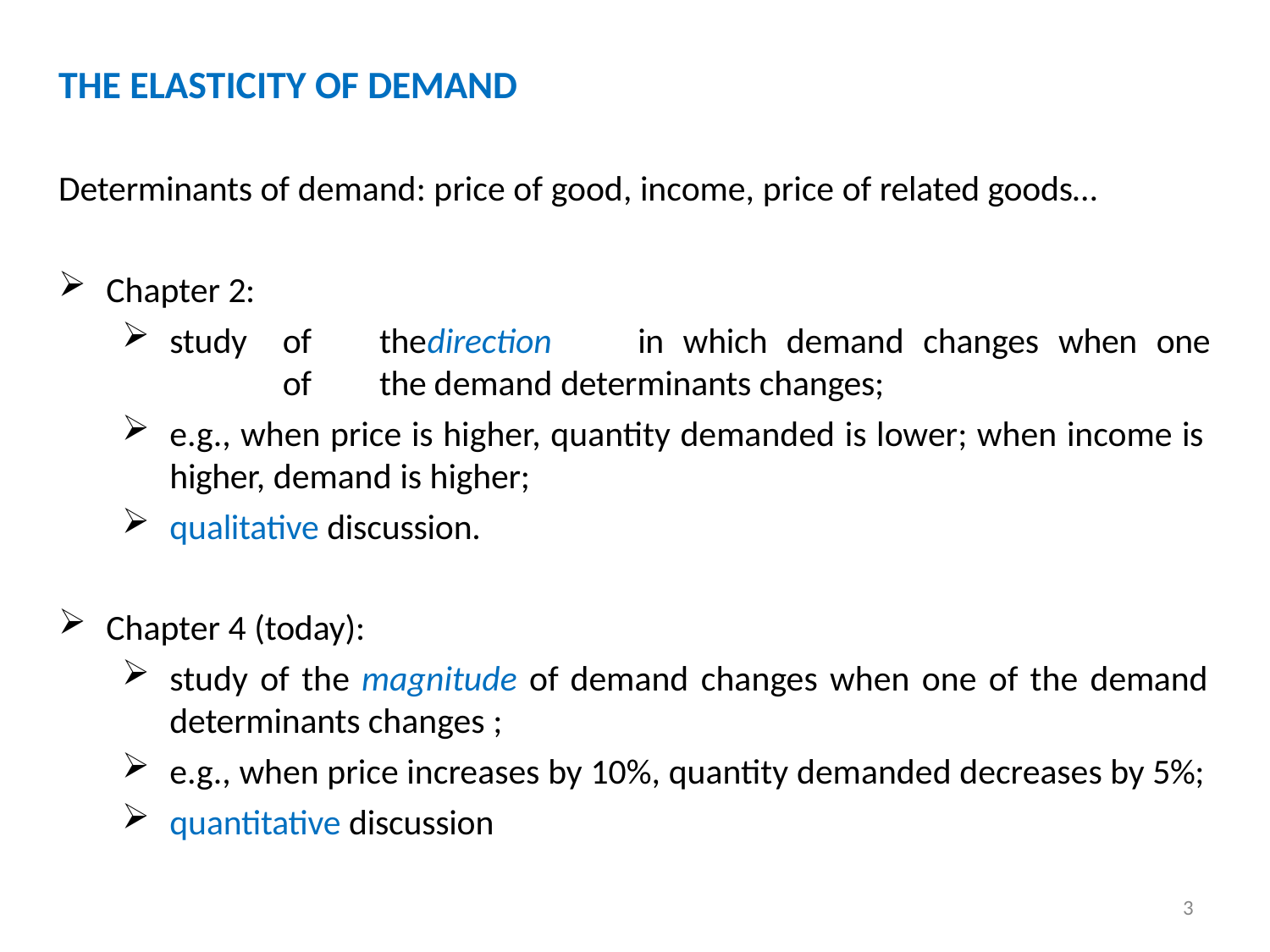

# THE ELASTICITY OF DEMAND
Determinants of demand: price of good, income, price of related goods…

Chapter 2:
study	of	the	direction	in	which	demand	changes	when	one	of	the demand determinants changes;
e.g., when price is higher, quantity demanded is lower; when income is higher, demand is higher;
qualitative discussion.

Chapter 4 (today):
study of the magnitude of demand changes when one of the demand determinants changes ;
e.g., when price increases by 10%, quantity demanded decreases by 5%;
quantitative discussion
3